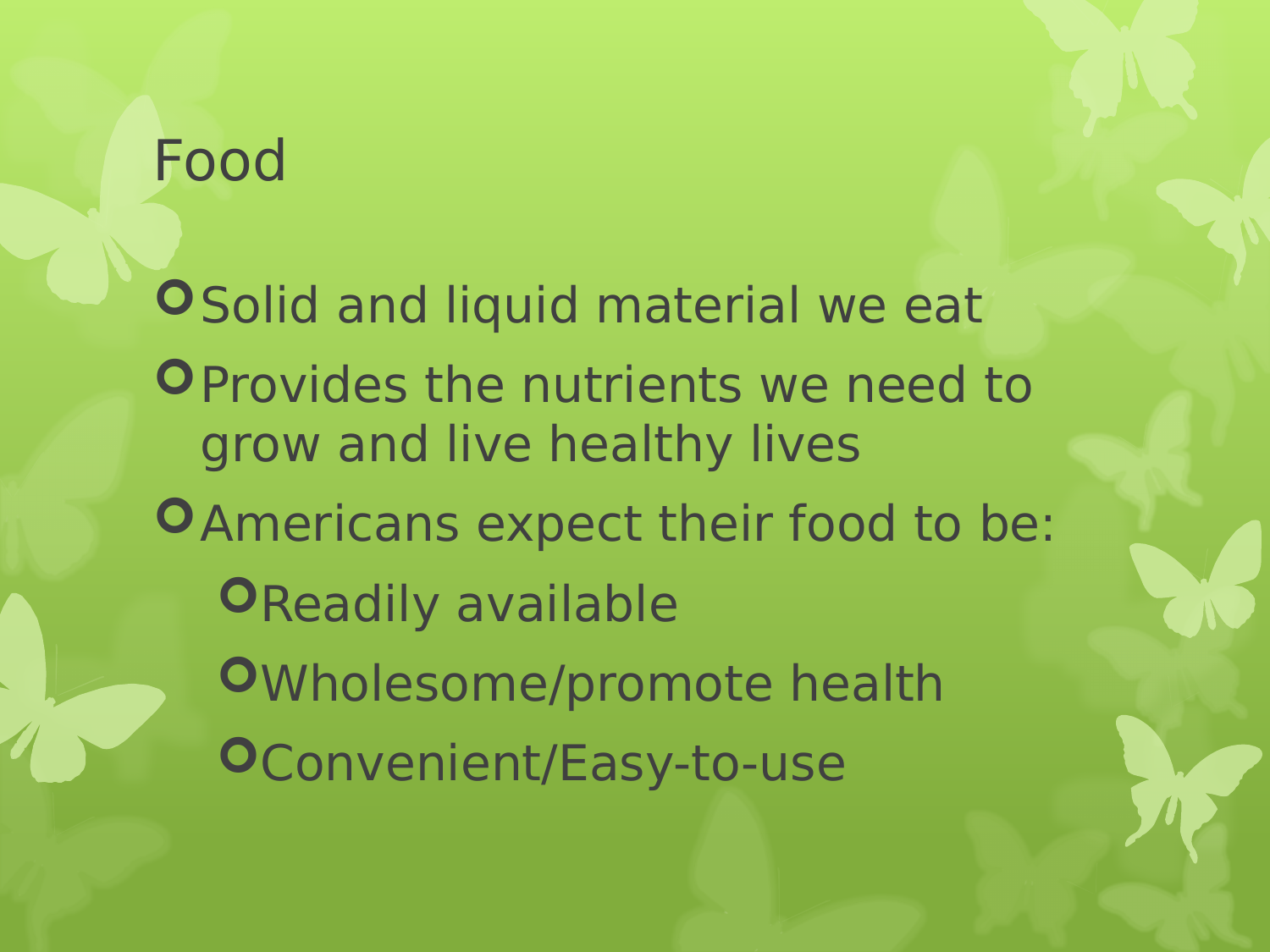

# Food
Solid and liquid material we eat
Provides the nutrients we need to grow and live healthy lives
Americans expect their food to be:
Readily available
Wholesome/promote health
Convenient/Easy-to-use